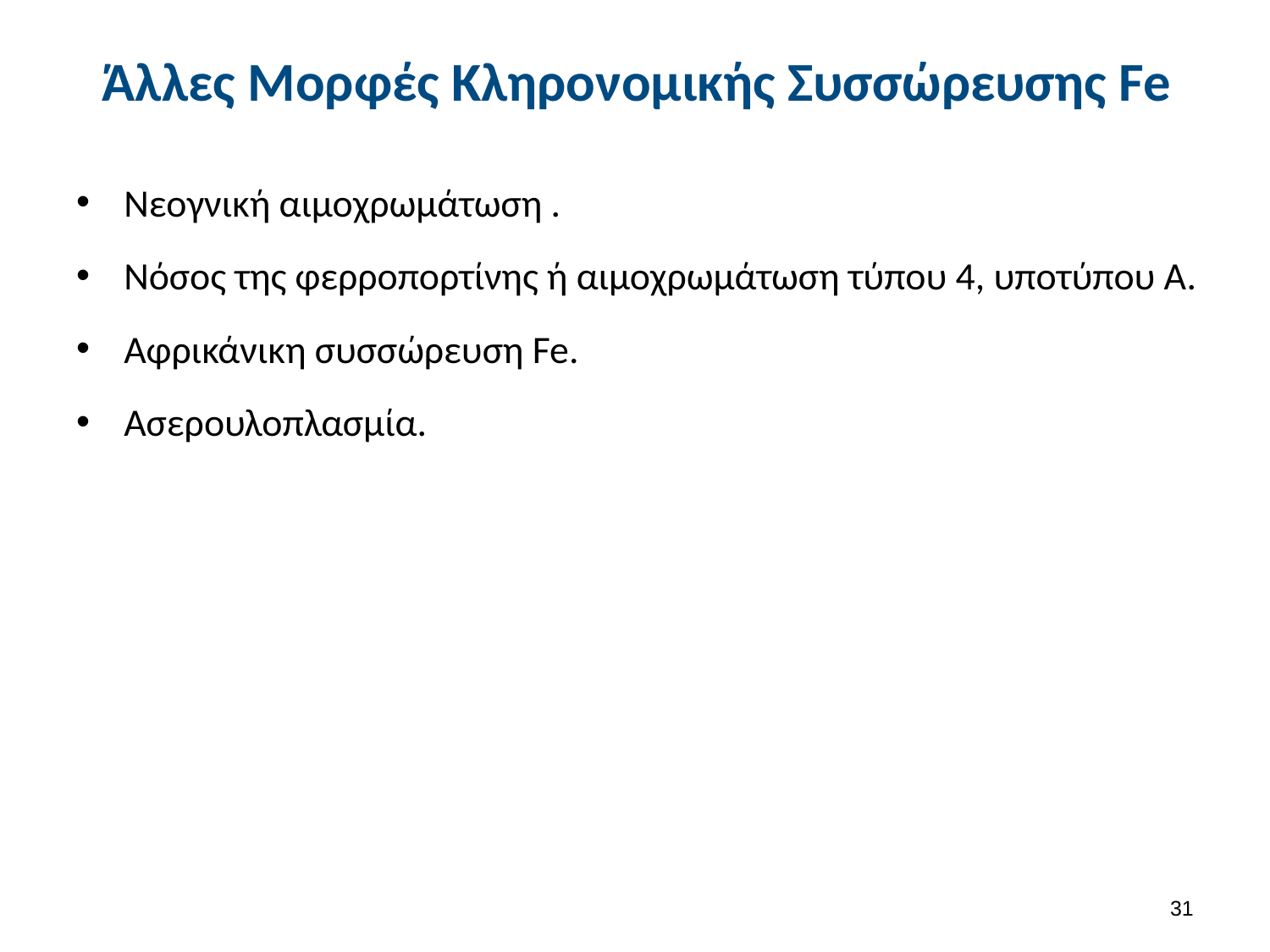

# Άλλες Mορφές Kληρονομικής Συσσώρευσης Fe
Νεογνική αιμοχρωμάτωση .
Νόσος της φερροπορτίνης ή αιμοχρωμάτωση τύπου 4, υποτύπου Α.
Αφρικάνικη συσσώρευση Fe.
Ασερουλοπλασμία.
31